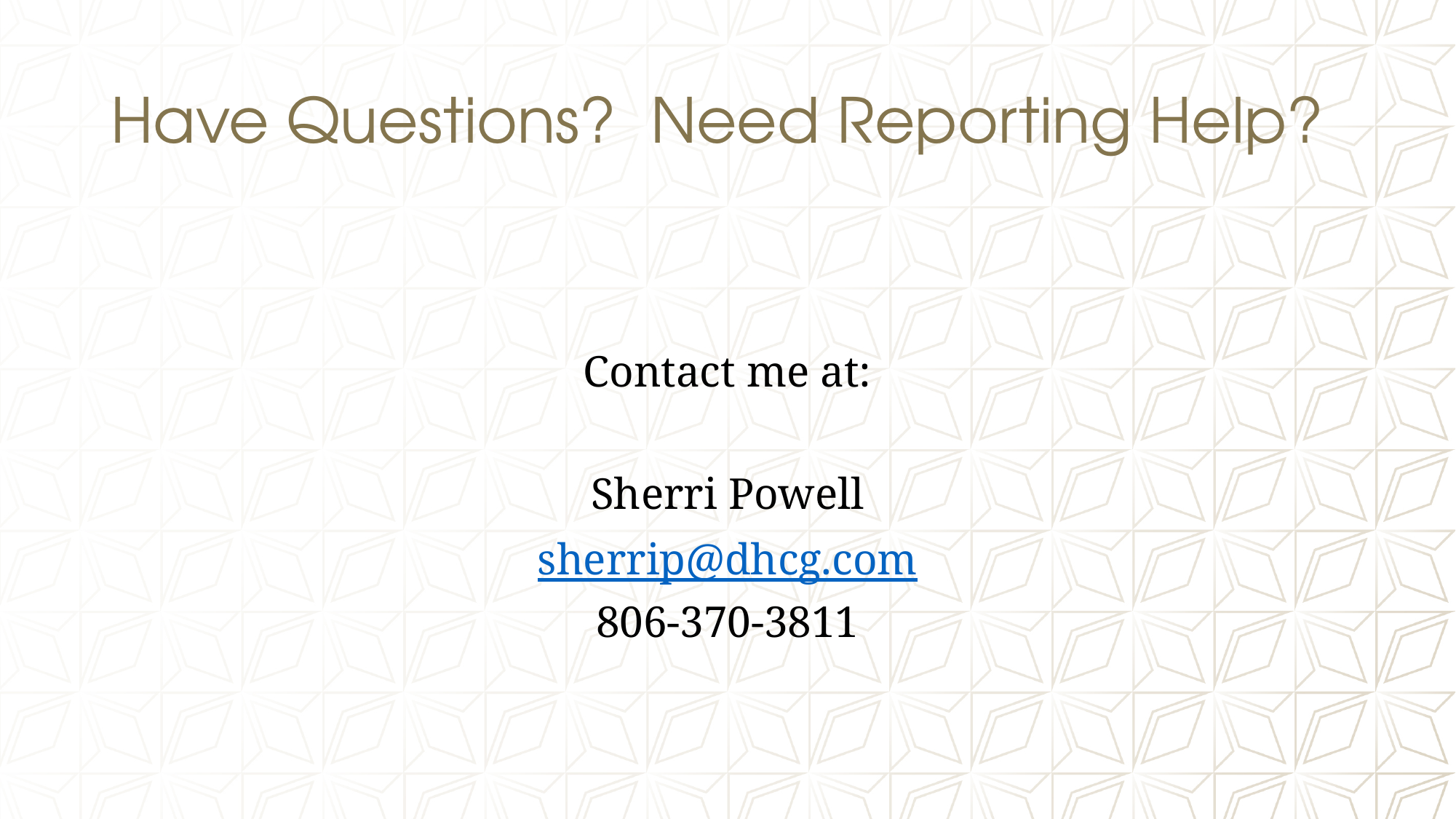

# Have Questions?  Need Reporting Help?

Contact me at:

Sherri Powell
sherrip@dhcg.com
806-370-3811